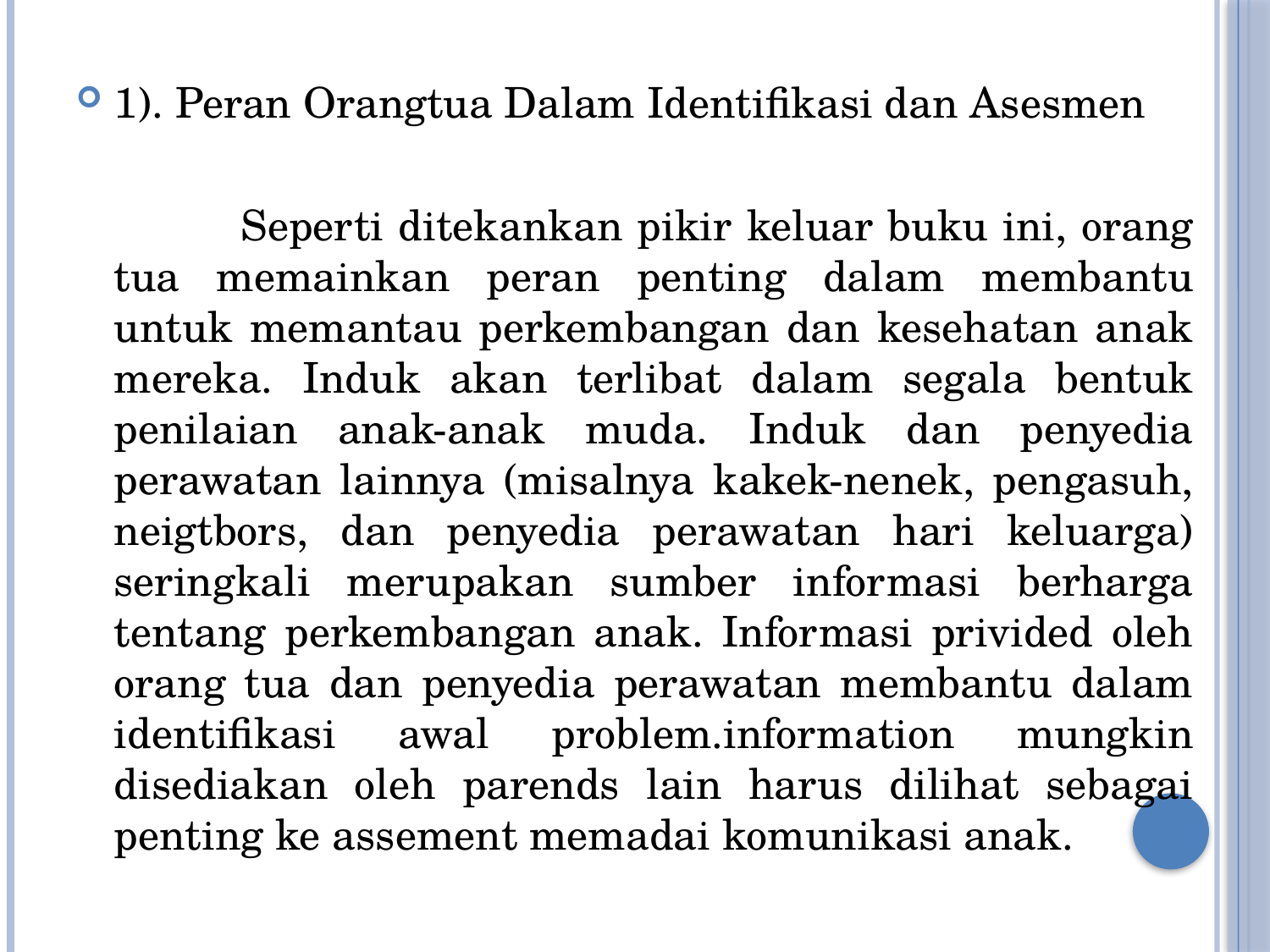

1). Peran Orangtua Dalam Identifikasi dan Asesmen

		Seperti ditekankan pikir keluar buku ini, orang tua memainkan peran penting dalam membantu untuk memantau perkembangan dan kesehatan anak mereka. Induk akan terlibat dalam segala bentuk penilaian anak-anak muda. Induk dan penyedia perawatan lainnya (misalnya kakek-nenek, pengasuh, neigtbors, dan penyedia perawatan hari keluarga) seringkali merupakan sumber informasi berharga tentang perkembangan anak. Informasi privided oleh orang tua dan penyedia perawatan membantu dalam identifikasi awal problem.information mungkin disediakan oleh parends lain harus dilihat sebagai penting ke assement memadai komunikasi anak.